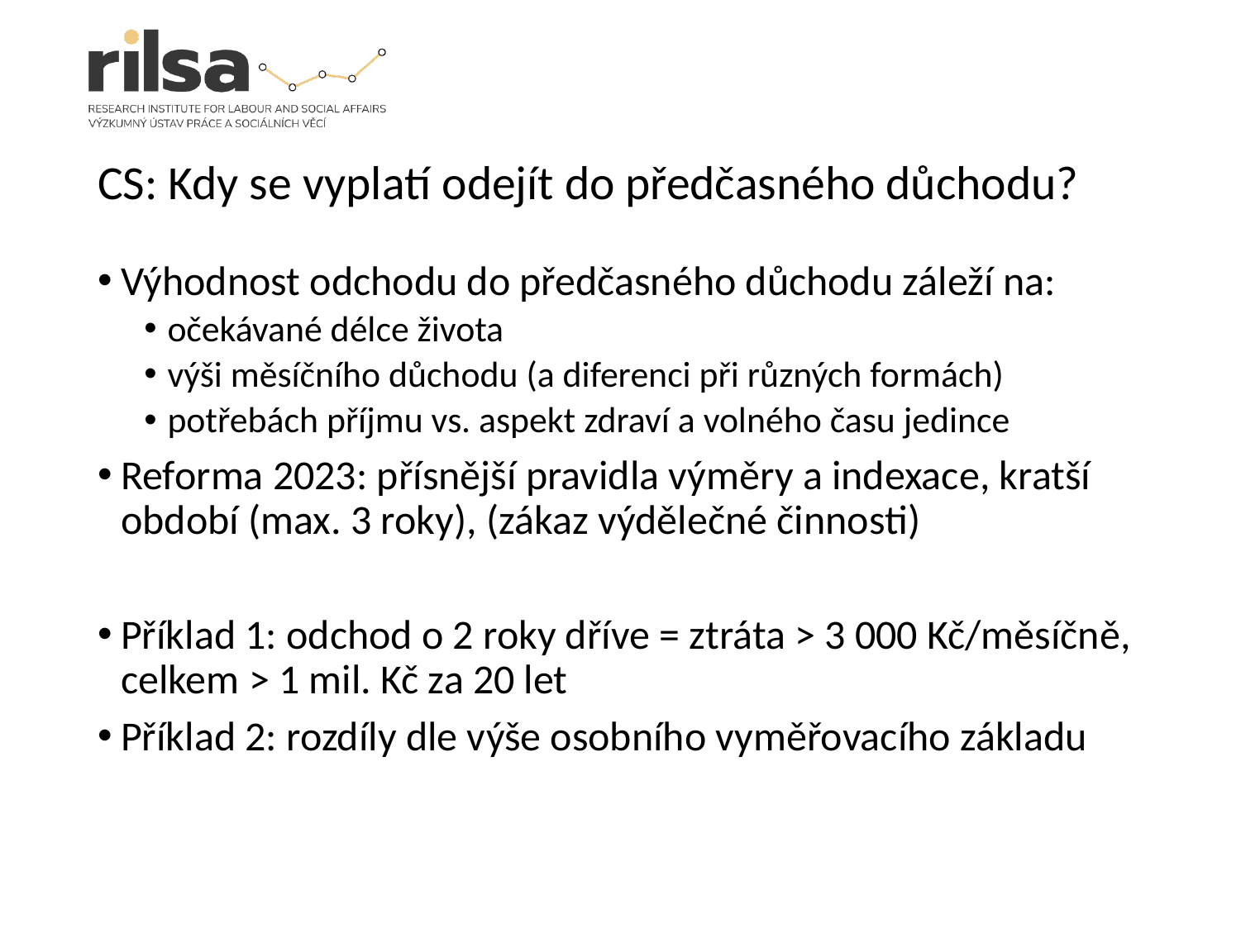

# CS: Kdy se vyplatí odejít do předčasného důchodu?
Výhodnost odchodu do předčasného důchodu záleží na:
očekávané délce života
výši měsíčního důchodu (a diferenci při různých formách)
potřebách příjmu vs. aspekt zdraví a volného času jedince
Reforma 2023: přísnější pravidla výměry a indexace, kratší období (max. 3 roky), (zákaz výdělečné činnosti)

Příklad 1: odchod o 2 roky dříve = ztráta > 3 000 Kč/měsíčně, celkem > 1 mil. Kč za 20 let
Příklad 2: rozdíly dle výše osobního vyměřovacího základu